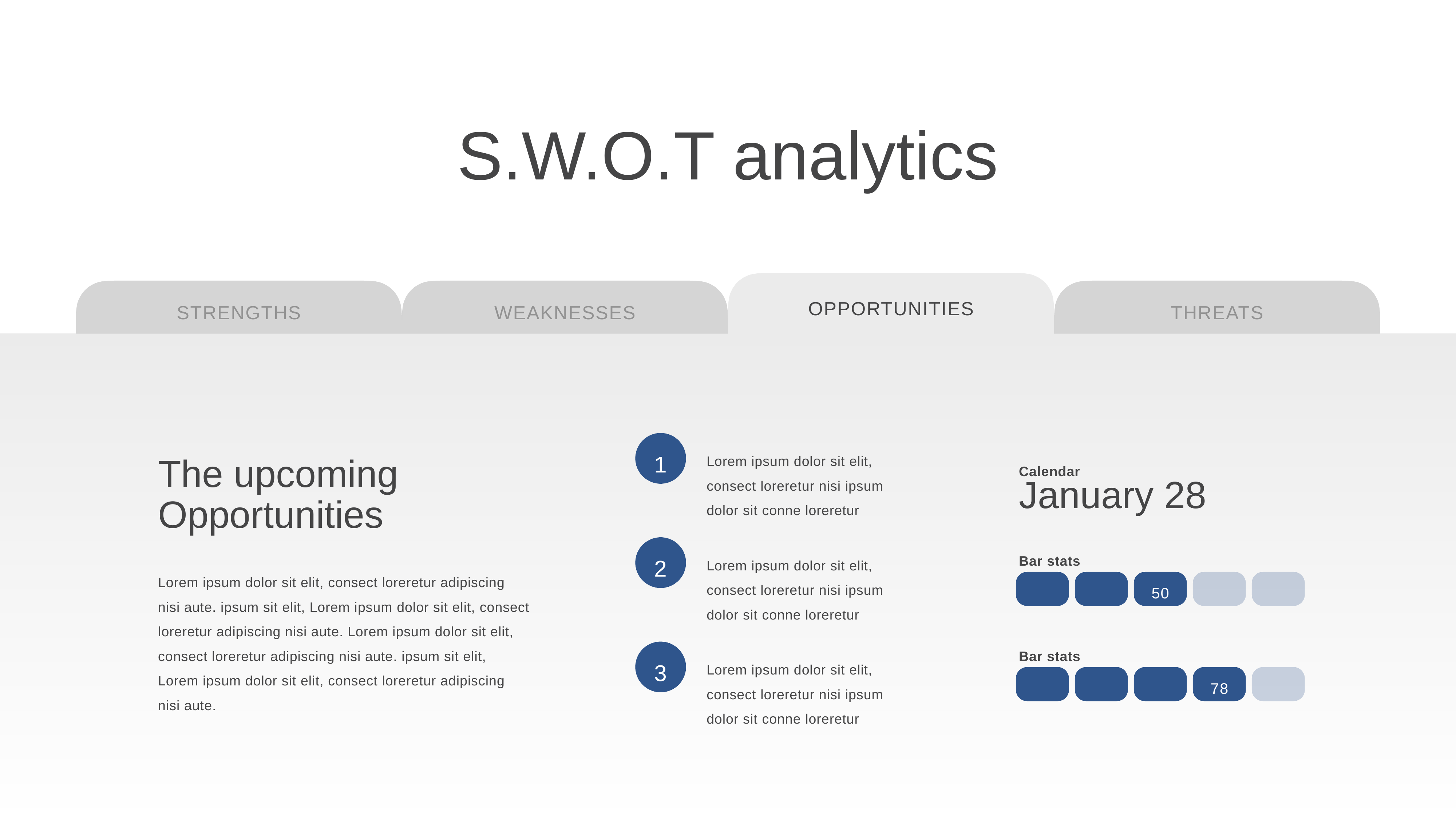

S.W.O.T analytics

Opportunities
Strengths
Weaknesses
Threats

1
Lorem ipsum dolor sit elit, consect loreretur nisi ipsum dolor sit conne loreretur
The upcoming
Opportunities
Calendar
January 28

2
Lorem ipsum dolor sit elit, consect loreretur nisi ipsum dolor sit conne loreretur
Bar stats

50
Lorem ipsum dolor sit elit, consect loreretur adipiscing nisi aute. ipsum sit elit, Lorem ipsum dolor sit elit, consect loreretur adipiscing nisi aute. Lorem ipsum dolor sit elit, consect loreretur adipiscing nisi aute. ipsum sit elit, Lorem ipsum dolor sit elit, consect loreretur adipiscing nisi aute.
Bar stats

78

3
Lorem ipsum dolor sit elit, consect loreretur nisi ipsum dolor sit conne loreretur